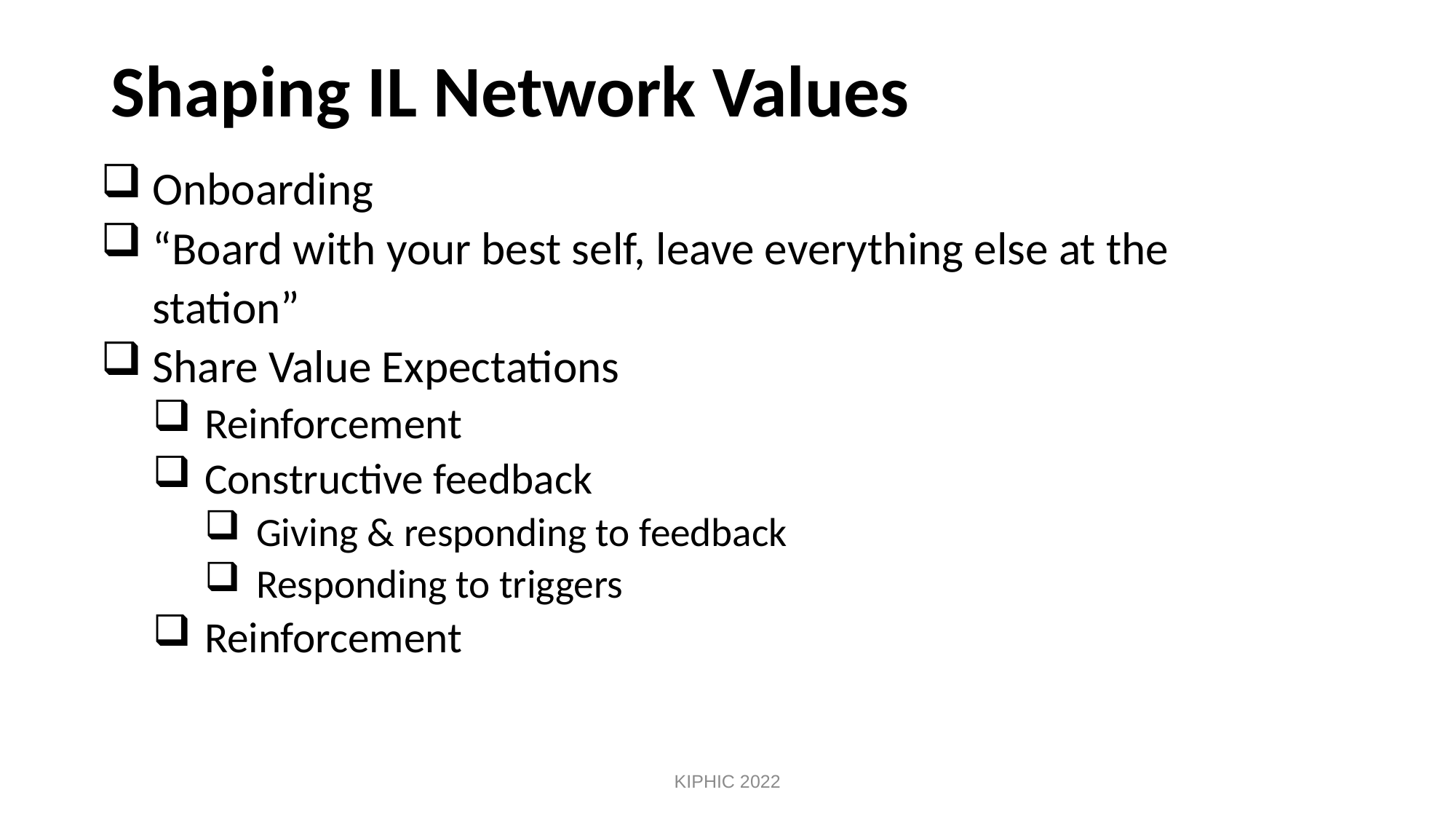

# Shaping IL Network Values
Onboarding
“Board with your best self, leave everything else at the station”
Share Value Expectations
Reinforcement
Constructive feedback
Giving & responding to feedback
Responding to triggers
Reinforcement

KIPHIC 2022